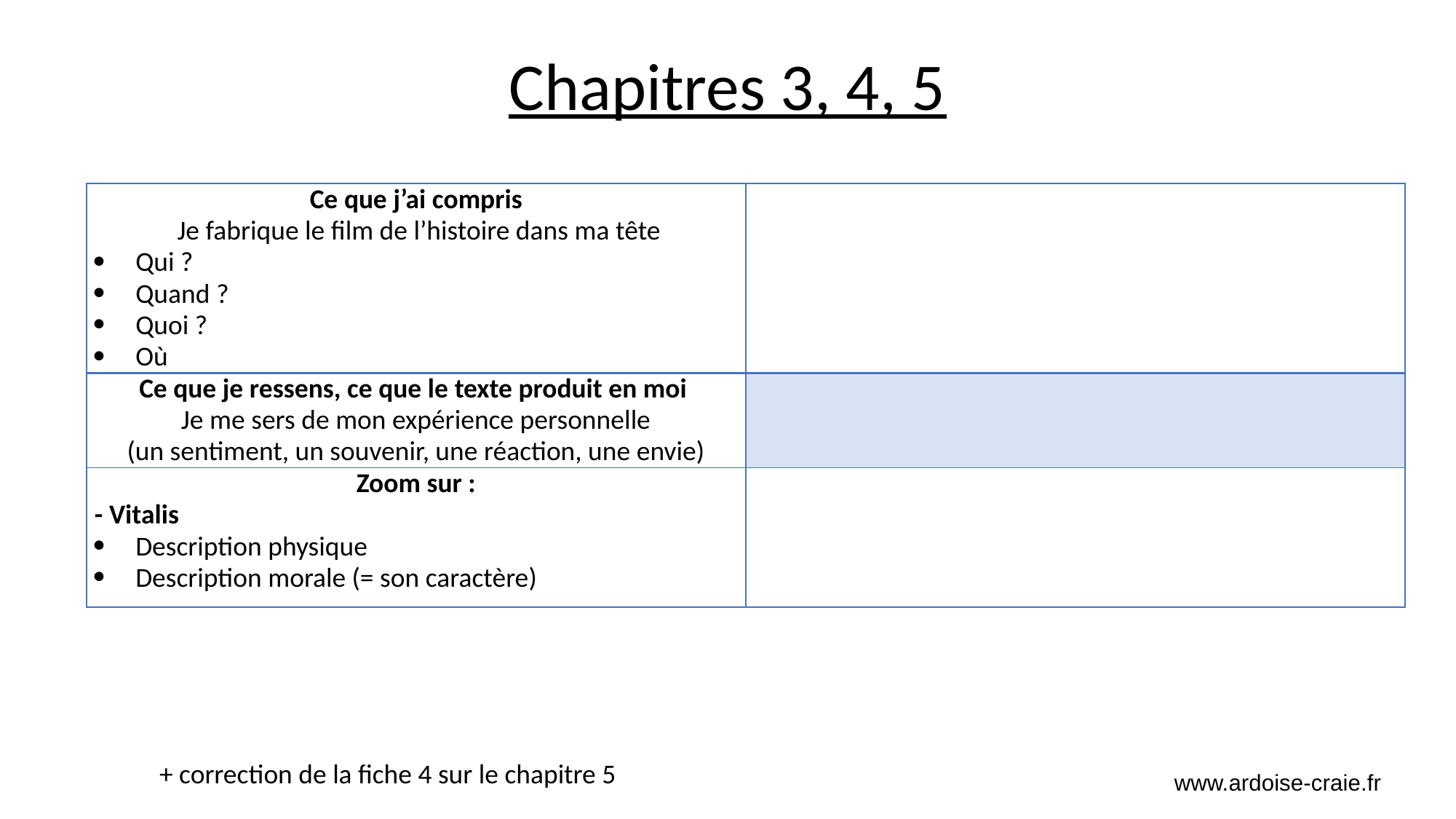

# Chapitres 3, 4, 5
| Ce que j’ai compris Je fabrique le film de l’histoire dans ma tête Qui ? Quand ? Quoi ? Où |  |
| --- | --- |
| Ce que je ressens, ce que le texte produit en moi  Je me sers de mon expérience personnelle (un sentiment, un souvenir, une réaction, une envie) |  |
| Zoom sur : - Vitalis Description physique Description morale (= son caractère) |  |
+ correction de la fiche 4 sur le chapitre 5
www.ardoise-craie.fr